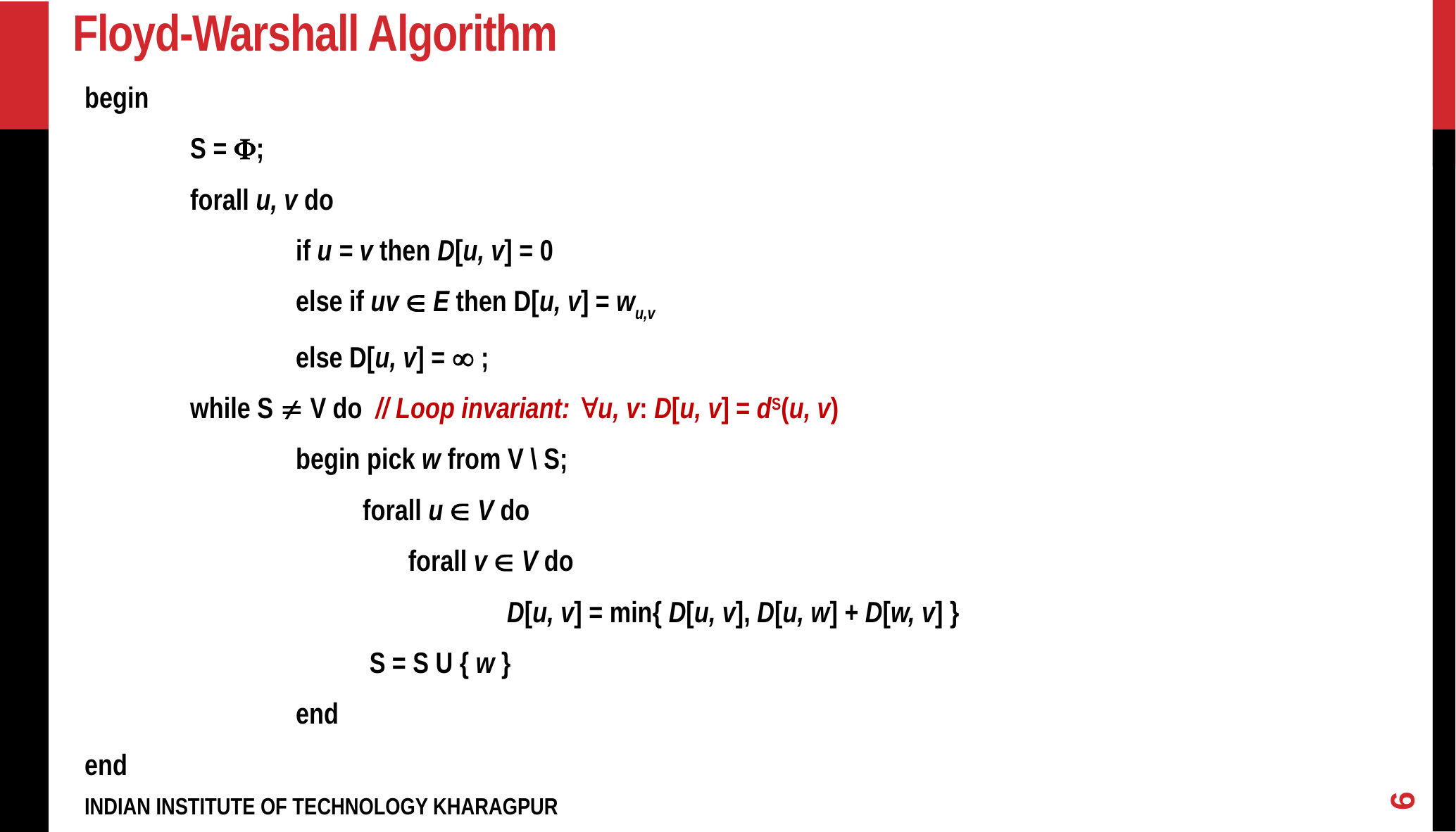

# Floyd-Warshall Algorithm
begin
	S = Φ;
	forall u, v do
		if u = v then D[u, v] = 0
		else if uv ∈ E then D[u, v] = wu,v
		else D[u, v] = ∞ ;
	while S ≠ V do  // Loop invariant: ∀u, v: D[u, v] = dS(u, v)
		begin pick w from V \ S;
		          forall u ∈ V do
			 forall v ∈ V do
				D[u, v] = min{ D[u, v], D[u, w] + D[w, v] }
		           S = S U { w }
		end
end
6
INDIAN INSTITUTE OF TECHNOLOGY KHARAGPUR